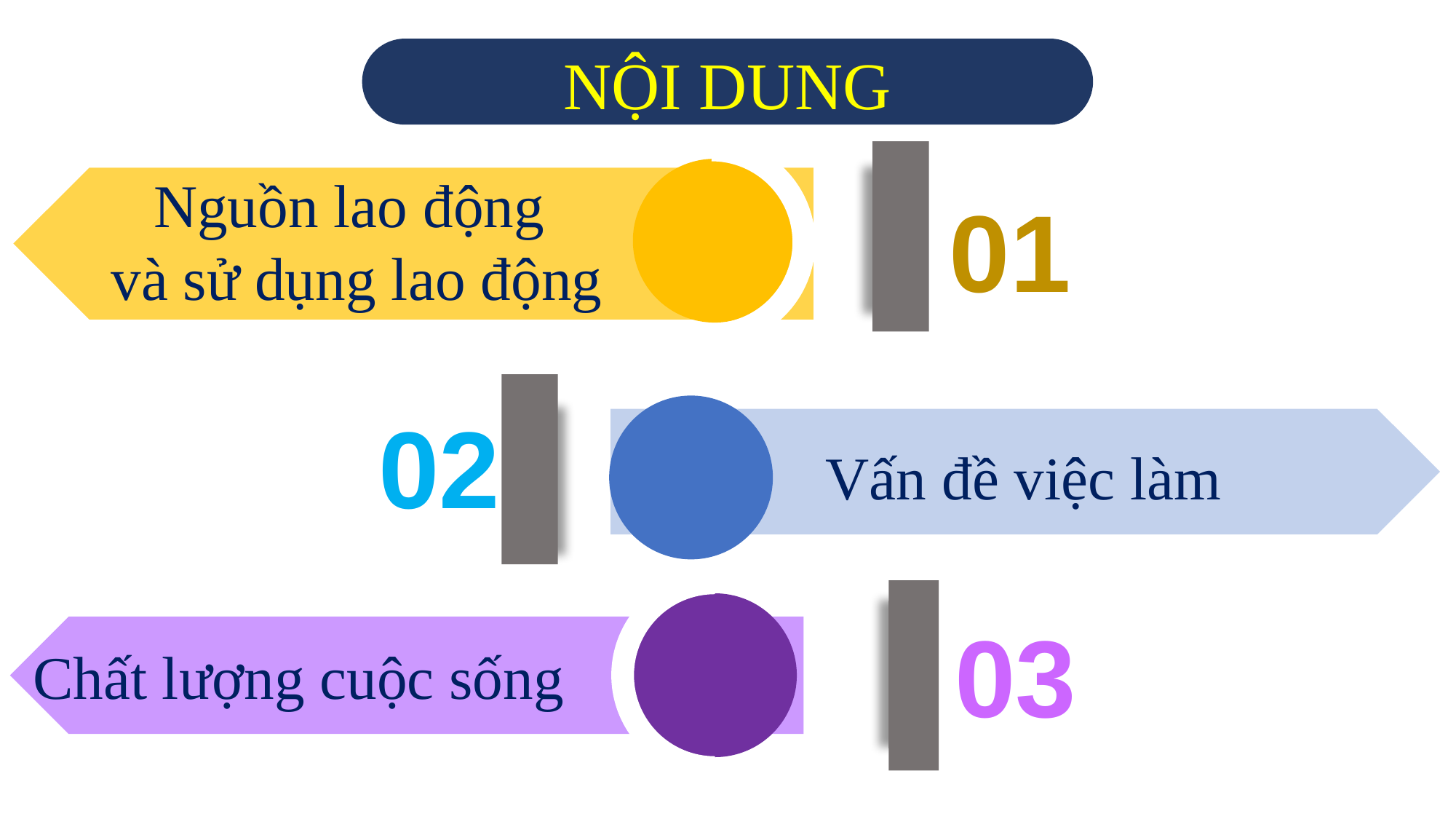

NỘI DUNG

01
Nguồn lao động
và sử dụng lao động

02

Vấn đề việc làm

03

Chất lượng cuộc sống